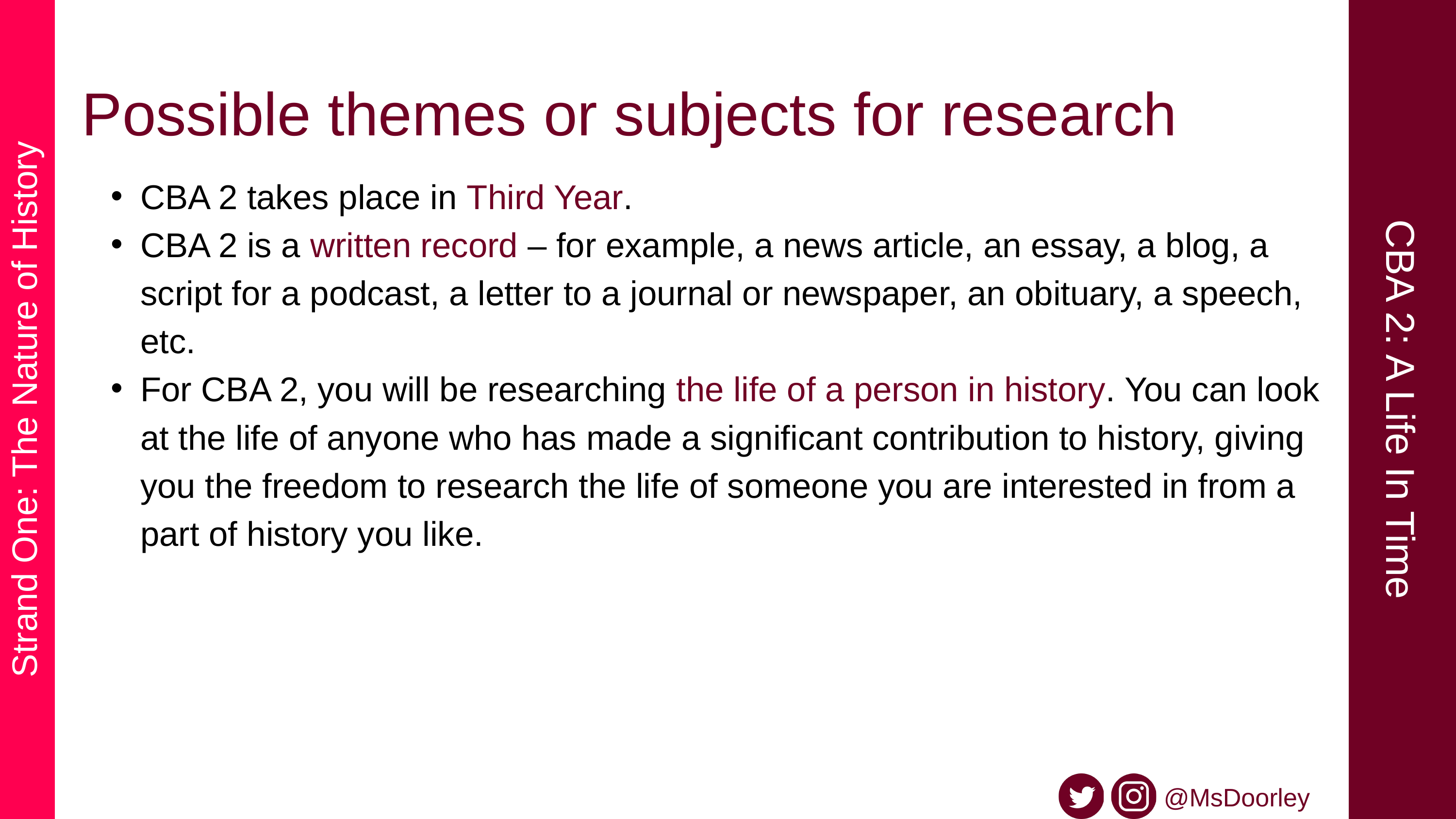

Possible themes or subjects for research
CBA 2 takes place in Third Year.
CBA 2 is a written record – for example, a news article, an essay, a blog, a script for a podcast, a letter to a journal or newspaper, an obituary, a speech, etc.
For CBA 2, you will be researching the life of a person in history. You can look at the life of anyone who has made a significant contribution to history, giving you the freedom to research the life of someone you are interested in from a part of history you like.
CBA 2: A Life In Time
Strand One: The Nature of History

@MsDoorley